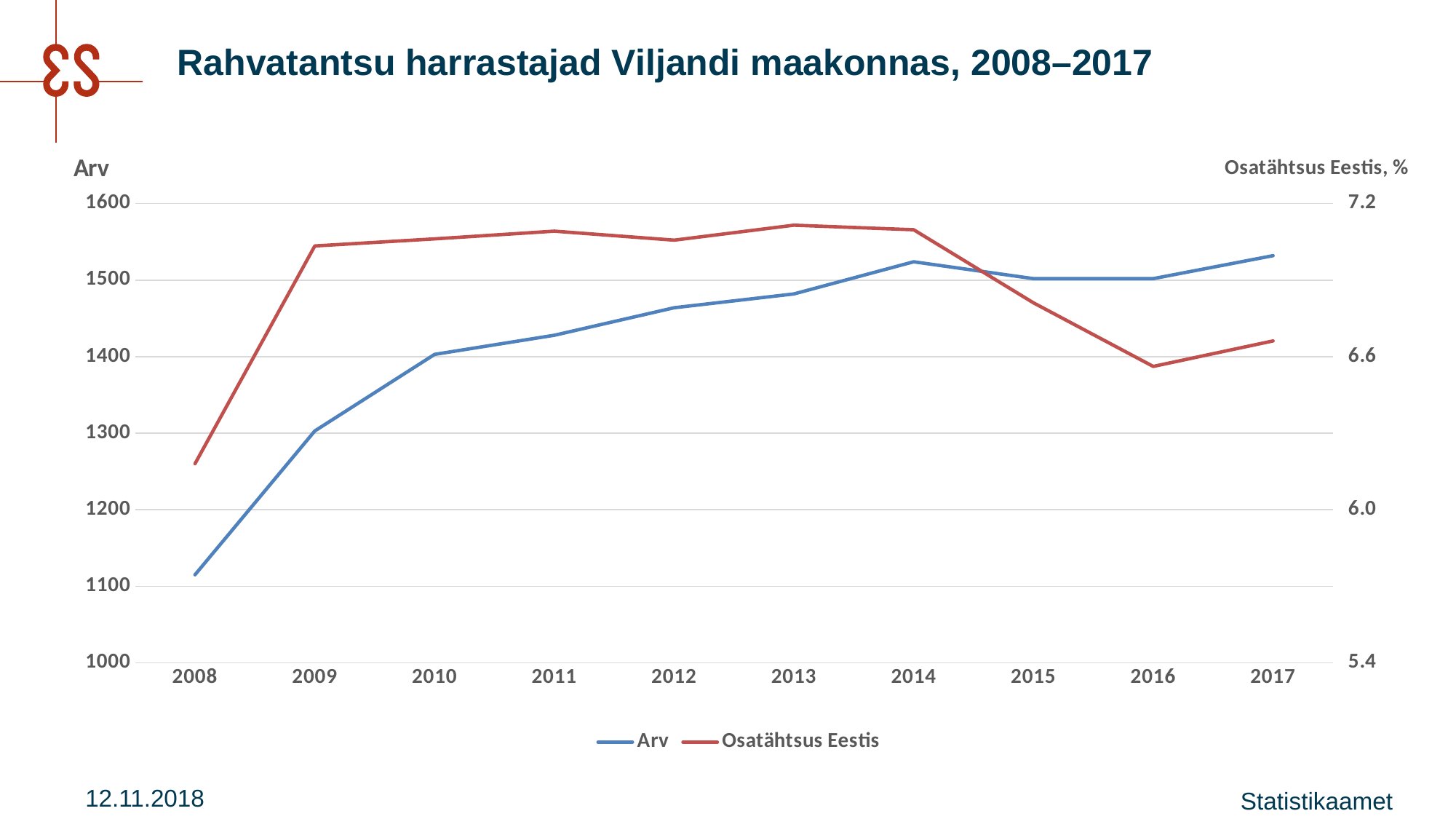

# Rahvatantsu harrastajad Viljandi maakonnas, 2008–2017

### Chart: Arv

| Category | Arv | Osatähtsus Eestis |
|---|---|---|
| 2008 | 1115.0 | 6.180366941965524 |
| 2009 | 1303.0 | 7.034117901101274 |
| 2010 | 1403.0 | 7.0619620476166505 |
| 2011 | 1428.0 | 7.092128135088155 |
| 2012 | 1464.0 | 7.056782030270896 |
| 2013 | 1482.0 | 7.115421547916266 |
| 2014 | 1524.0 | 7.097615499254843 |
| 2015 | 1502.0 | 6.81117358969708 |
| 2016 | 1502.0 | 6.561817387505461 |
| 2017 | 1532.0 | 6.661738487628821 |
12.11.2018
Statistikaamet